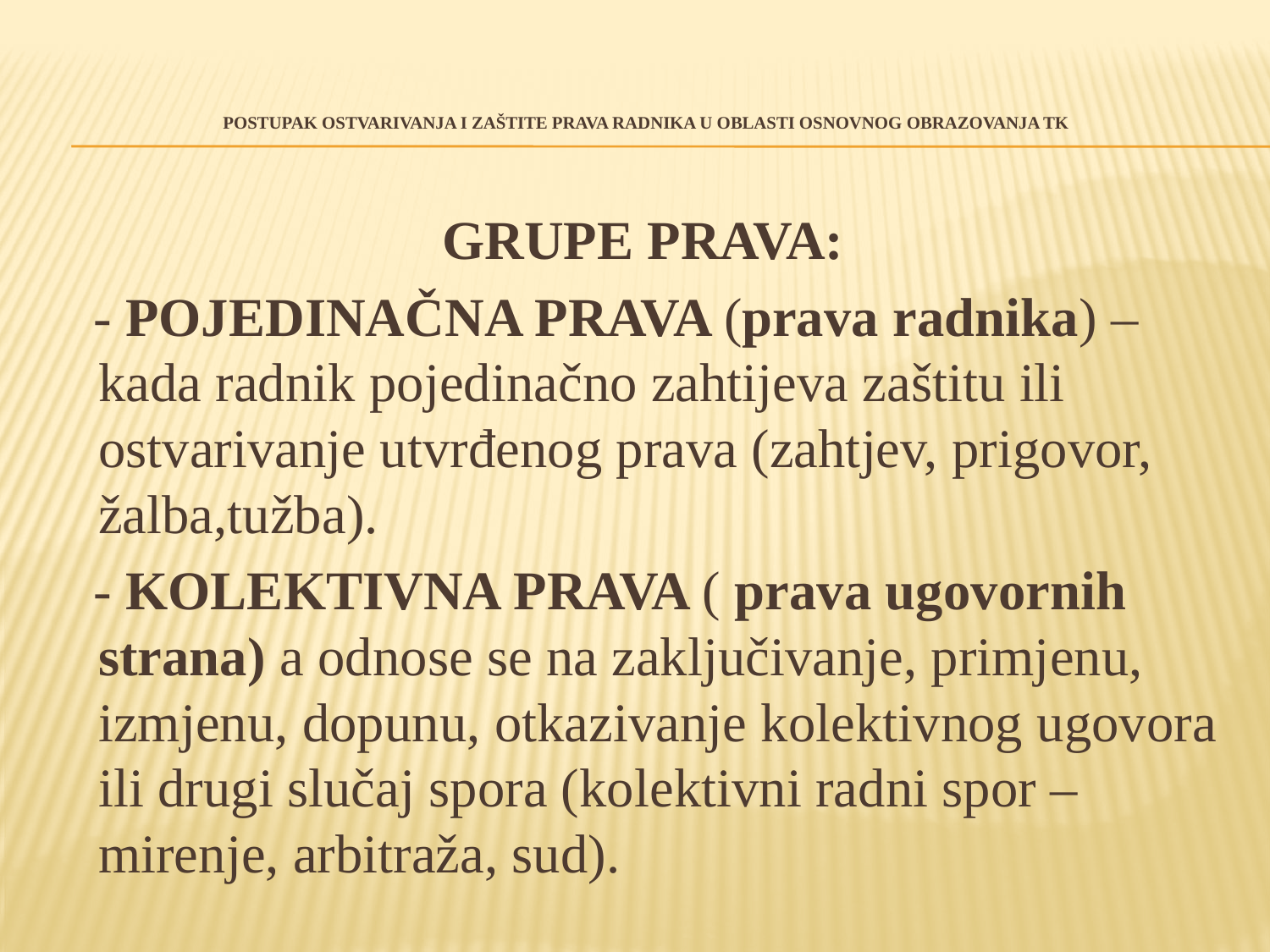

# Postupak ostvarivanja i zaštite prava radnika u oblasti osnovnog obrazovanja TK
GRUPE PRAVA:
   - POJEDINAČNA PRAVA (prava radnika) –     kada radnik pojedinačno zahtijeva zaštitu ili ostvarivanje utvrđenog prava (zahtjev, prigovor, žalba,tužba).
   - KOLEKTIVNA PRAVA ( prava ugovornih strana) a odnose se na zaključivanje, primjenu, izmjenu, dopunu, otkazivanje kolektivnog ugovora ili drugi slučaj spora (kolektivni radni spor – mirenje, arbitraža, sud).